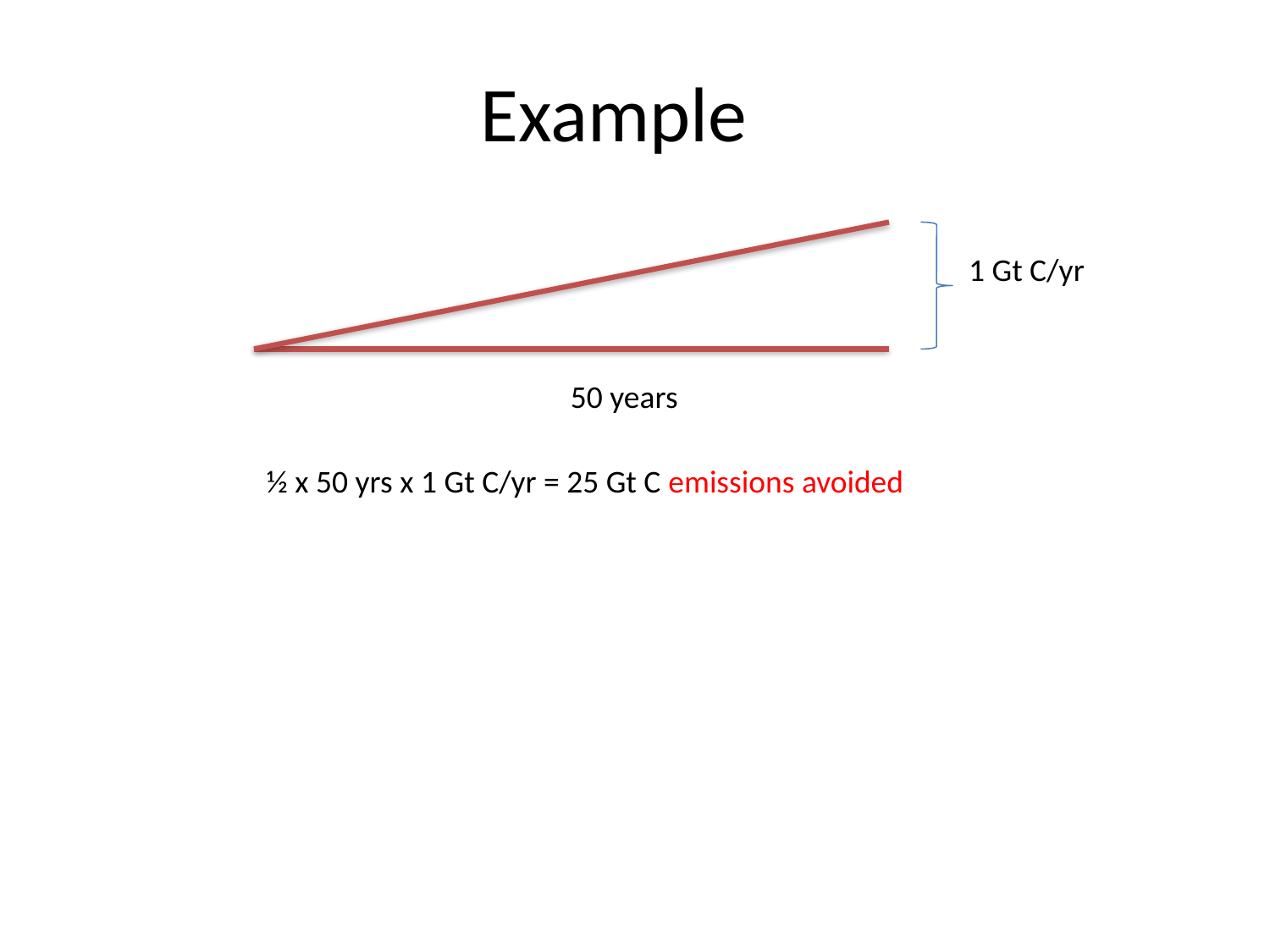

# Example

1 Gt C/yr
50 years
½ x 50 yrs x 1 Gt C/yr = 25 Gt C emissions avoided